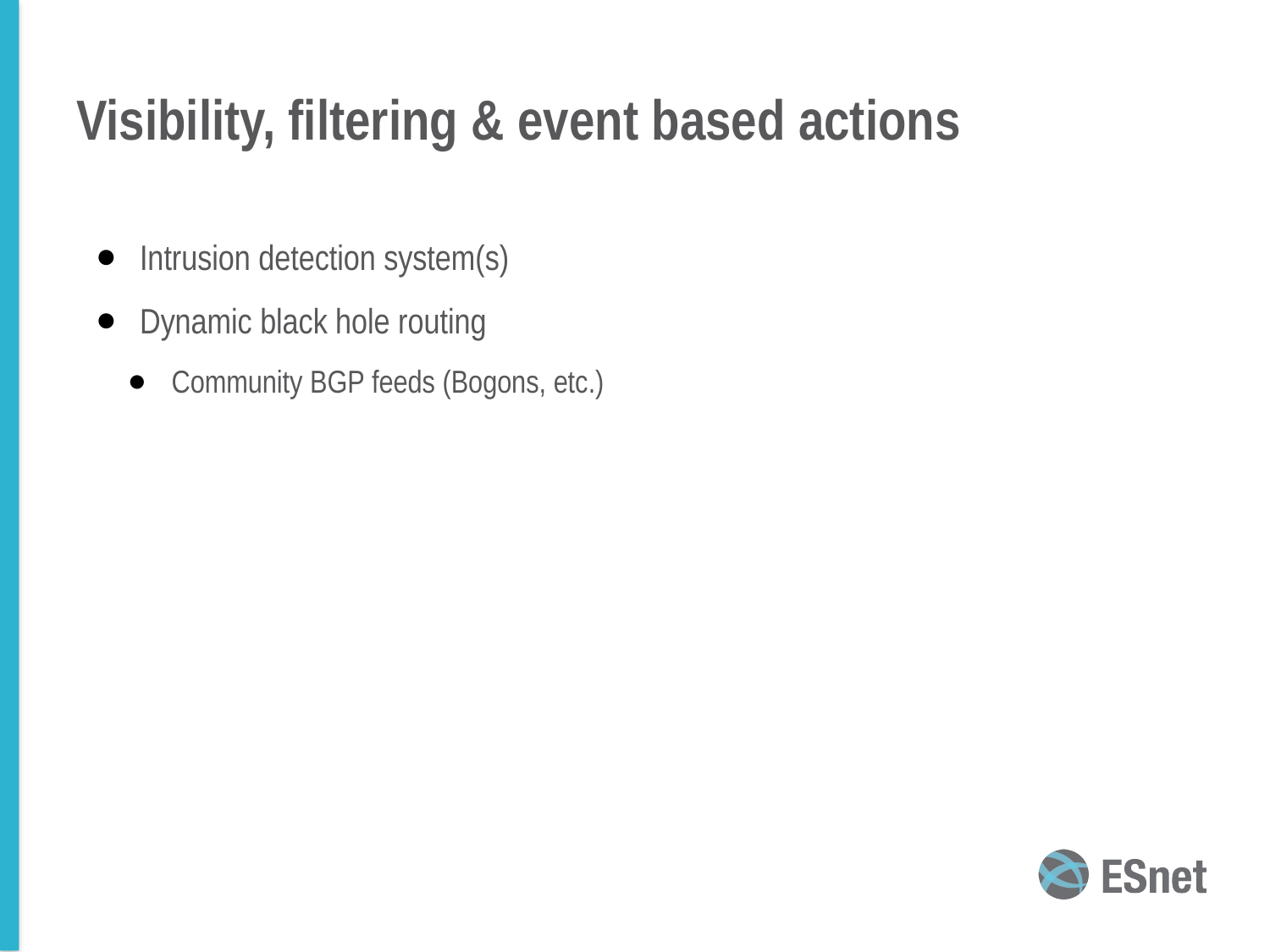

# Visibility, filtering & event based actions
Intrusion detection system(s)
Dynamic black hole routing
Community BGP feeds (Bogons, etc.)